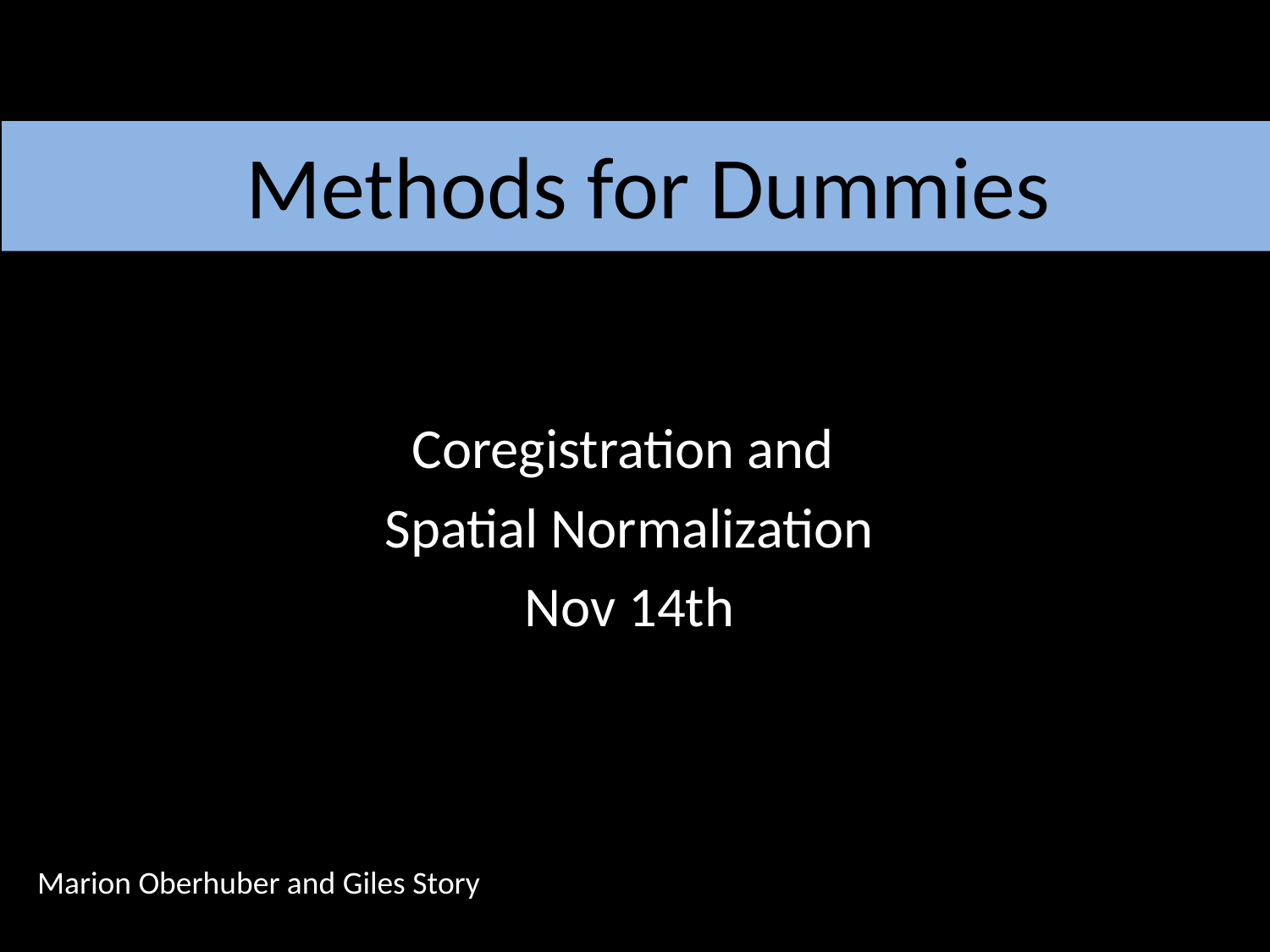

# Methods for Dummies

Coregistration and
Spatial Normalization
Nov 14th
Marion Oberhuber and Giles Story